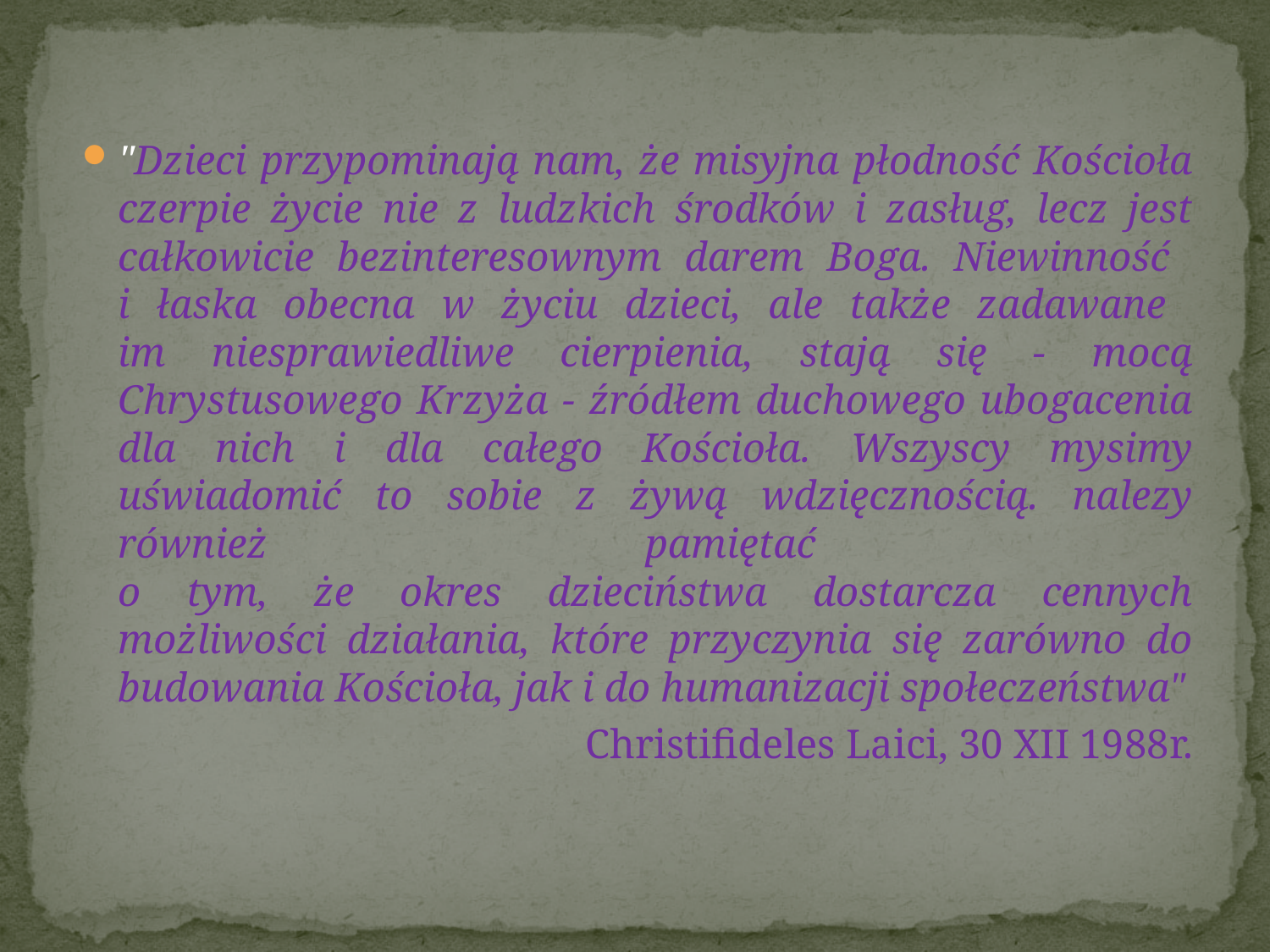

#
"Dzieci przypominają nam, że misyjna płodność Kościoła czerpie życie nie z ludzkich środków i zasług, lecz jest całkowicie bezinteresownym darem Boga. Niewinność
i łaska obecna w życiu dzieci, ale także zadawane
im niesprawiedliwe cierpienia, stają się - mocą Chrystusowego Krzyża - źródłem duchowego ubogacenia dla nich i dla całego Kościoła. Wszyscy mysimy uświadomić to sobie z żywą wdzięcznością. nalezy również pamiętać
o tym, że okres dzieciństwa dostarcza cennych możliwości działania, które przyczynia się zarówno do budowania Kościoła, jak i do humanizacji społeczeństwa"
Christifideles Laici, 30 XII 1988r.